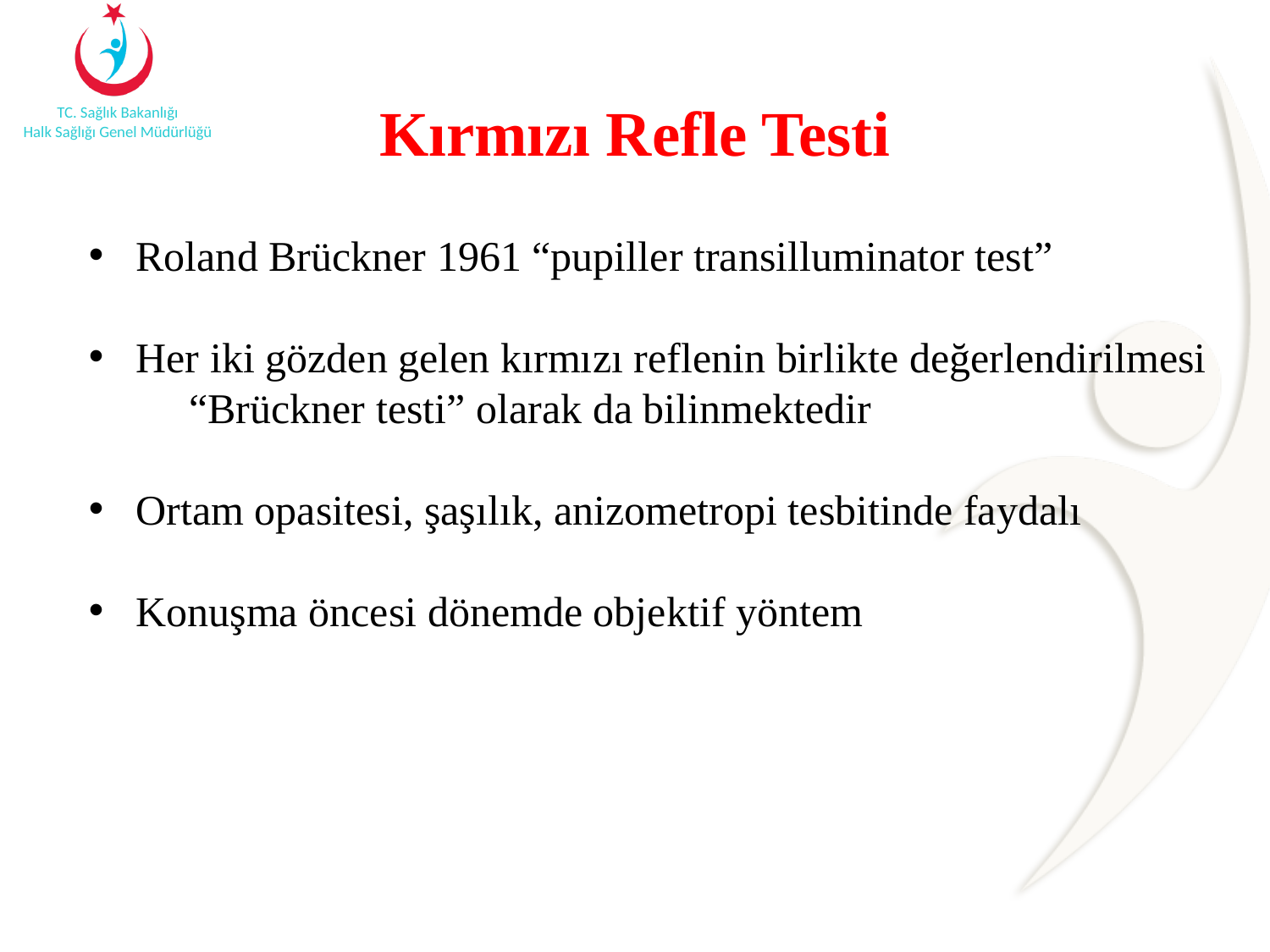

# Kırmızı Refle Testi
Roland Brückner 1961 “pupiller transilluminator test”

Her iki gözden gelen kırmızı reflenin birlikte değerlendirilmesi       “Brückner testi” olarak da bilinmektedir

Ortam opasitesi, şaşılık, anizometropi tesbitinde faydalı

Konuşma öncesi dönemde objektif yöntem